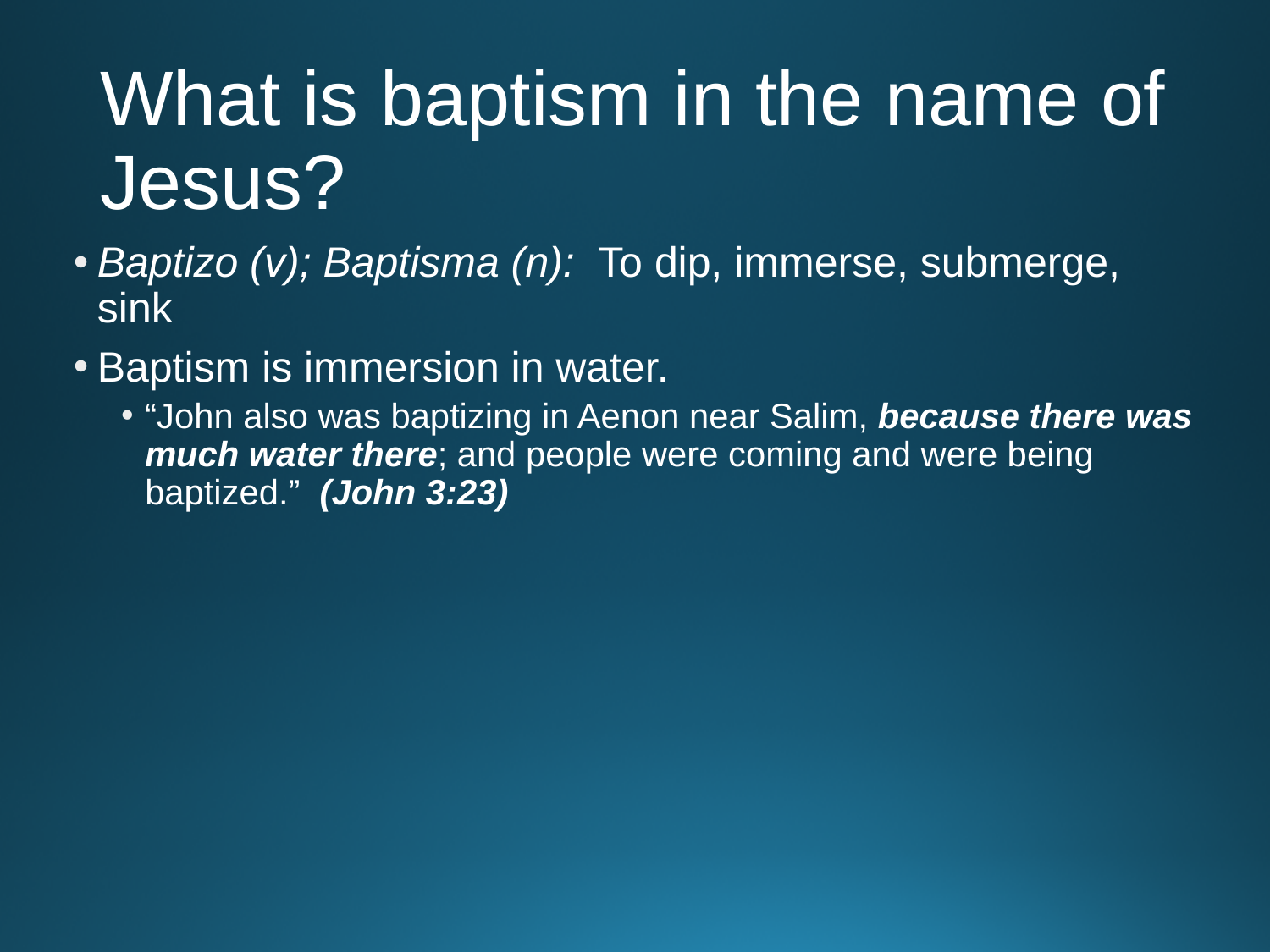

# What is baptism in the name of Jesus?
Baptizo (v); Baptisma (n):  To dip, immerse, submerge, sink
Baptism is immersion in water.
“John also was baptizing in Aenon near Salim, because there was much water there; and people were coming and were being baptized.”  (John 3:23)